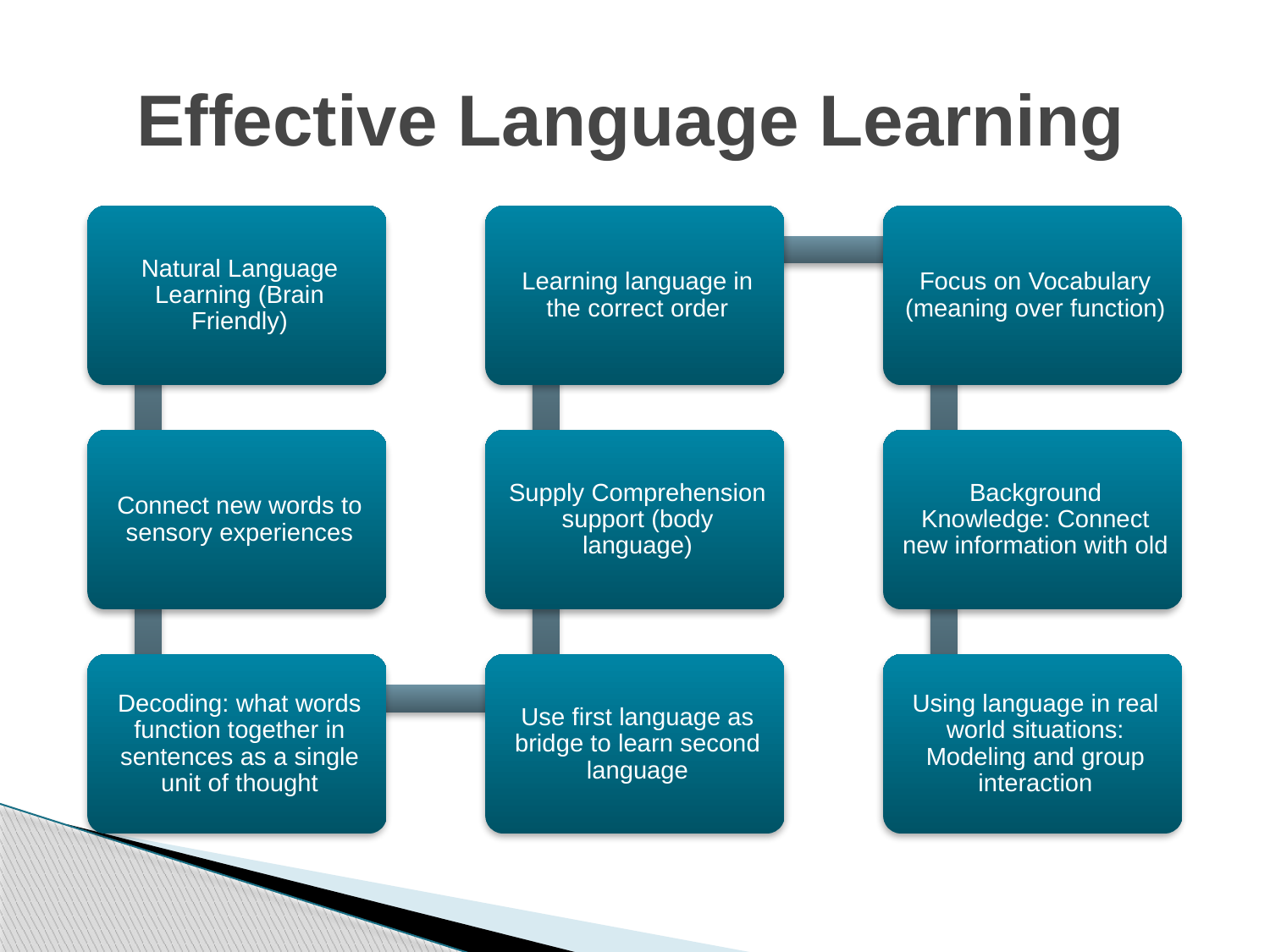

# Effective Language Learning
Natural Language Learning (Brain Friendly)
Connect new words to sensory experiences
Decoding: what words function together in sentences as a single unit of thought
Use first language as bridge to learn second language
Supply Comprehension support (body language)
Learning language in the correct order
Focus on Vocabulary (meaning over function)
Background Knowledge: Connect new information with old
Using language in real world situations: Modeling and group interaction